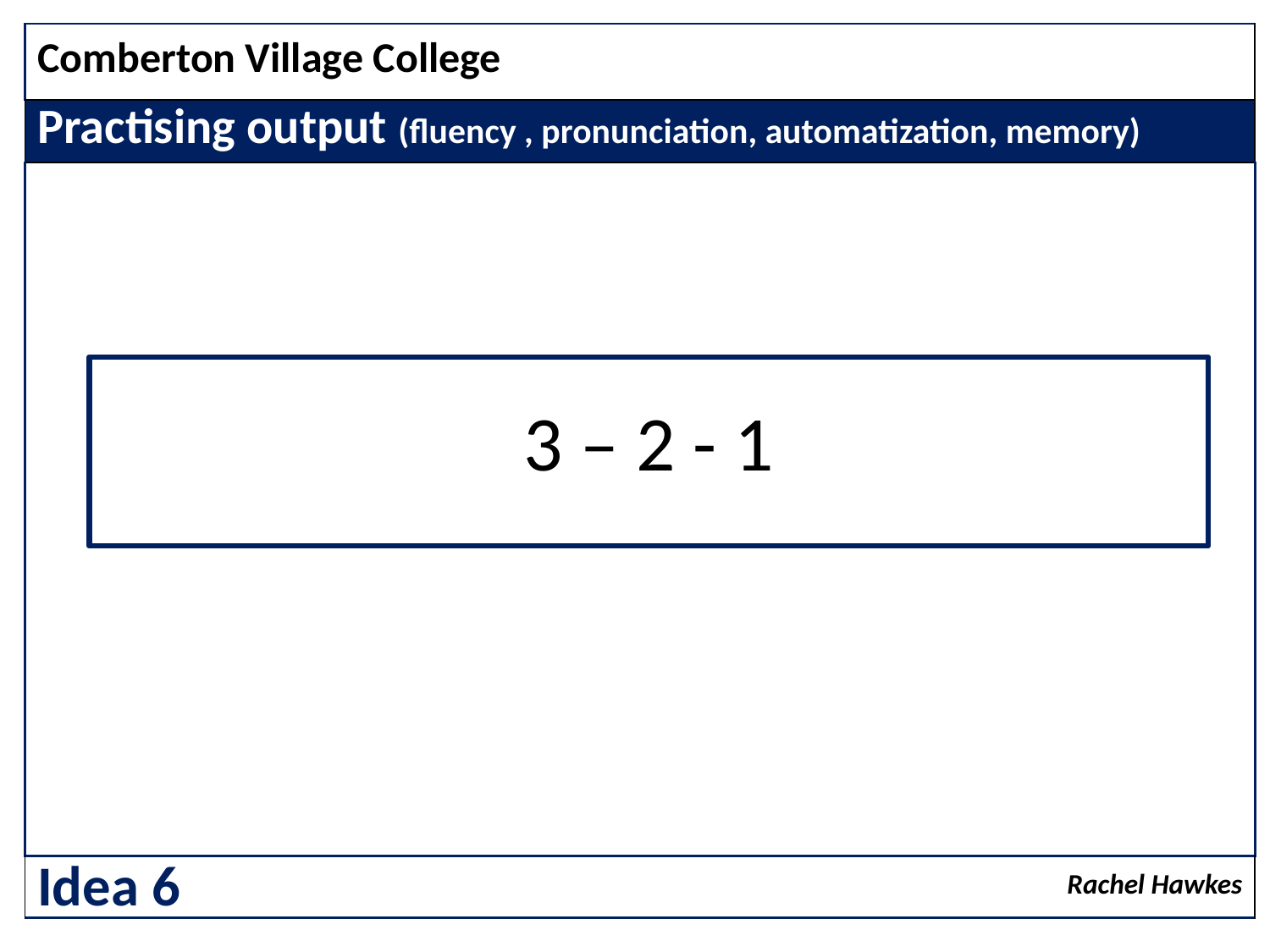

| Comberton Village College |
| --- |
| Practising output (fluency , pronunciation, automatization, memory) |
|  |
| Rachel Hawkes |
3 – 2 - 1
Idea 6